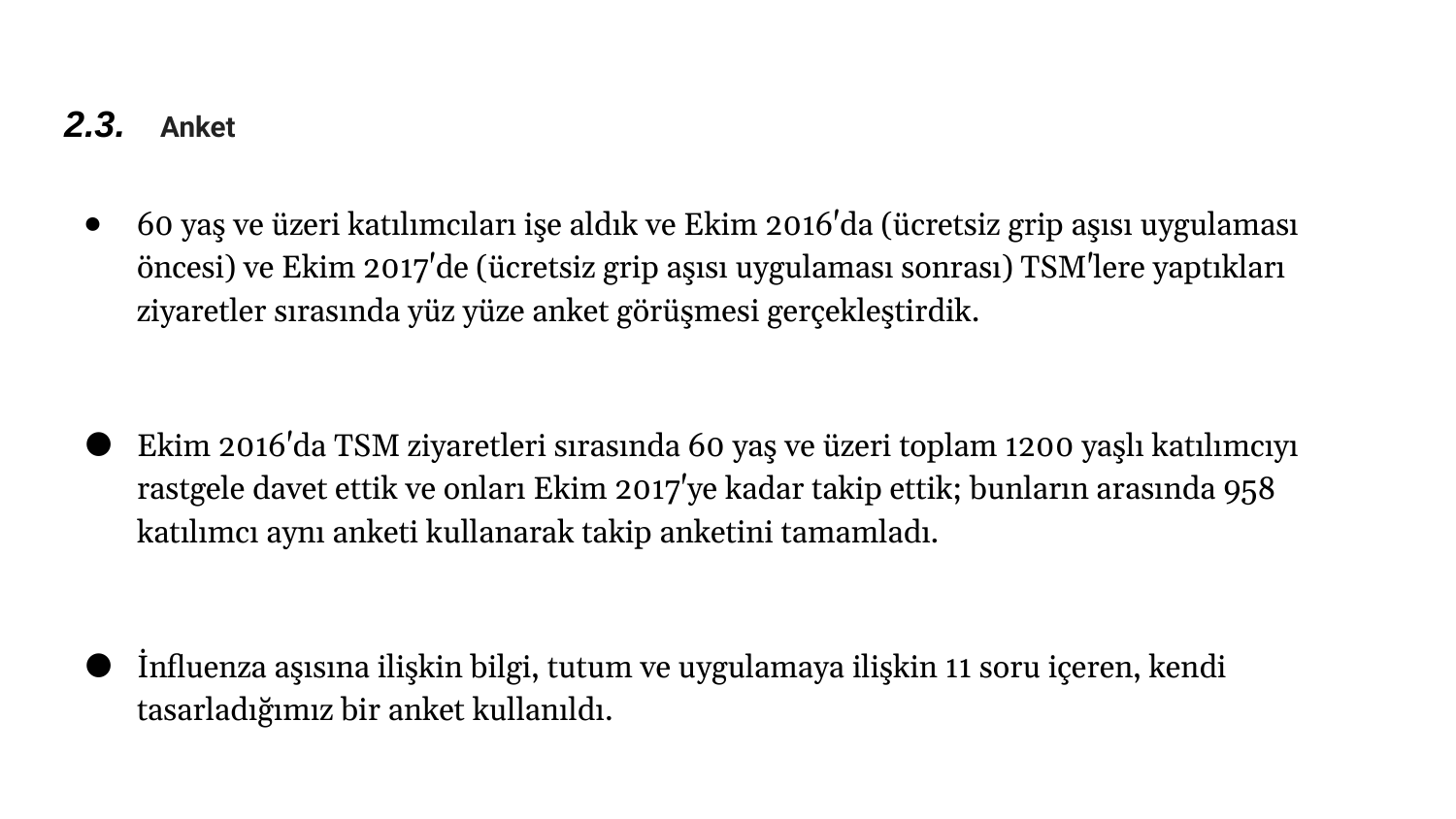

# 2.3.   Anket

60 yaş ve üzeri katılımcıları işe aldık ve Ekim 2016'da (ücretsiz grip aşısı uygulaması öncesi) ve Ekim 2017'de (ücretsiz grip aşısı uygulaması sonrası) TSM'lere yaptıkları ziyaretler sırasında yüz yüze anket görüşmesi gerçekleştirdik.

Ekim 2016'da TSM ziyaretleri sırasında 60 yaş ve üzeri toplam 1200 yaşlı katılımcıyı rastgele davet ettik ve onları Ekim 2017'ye kadar takip ettik; bunların arasında 958 katılımcı aynı anketi kullanarak takip anketini tamamladı.

İnfluenza aşısına ilişkin bilgi, tutum ve uygulamaya ilişkin 11 soru içeren, kendi tasarladığımız bir anket kullanıldı.